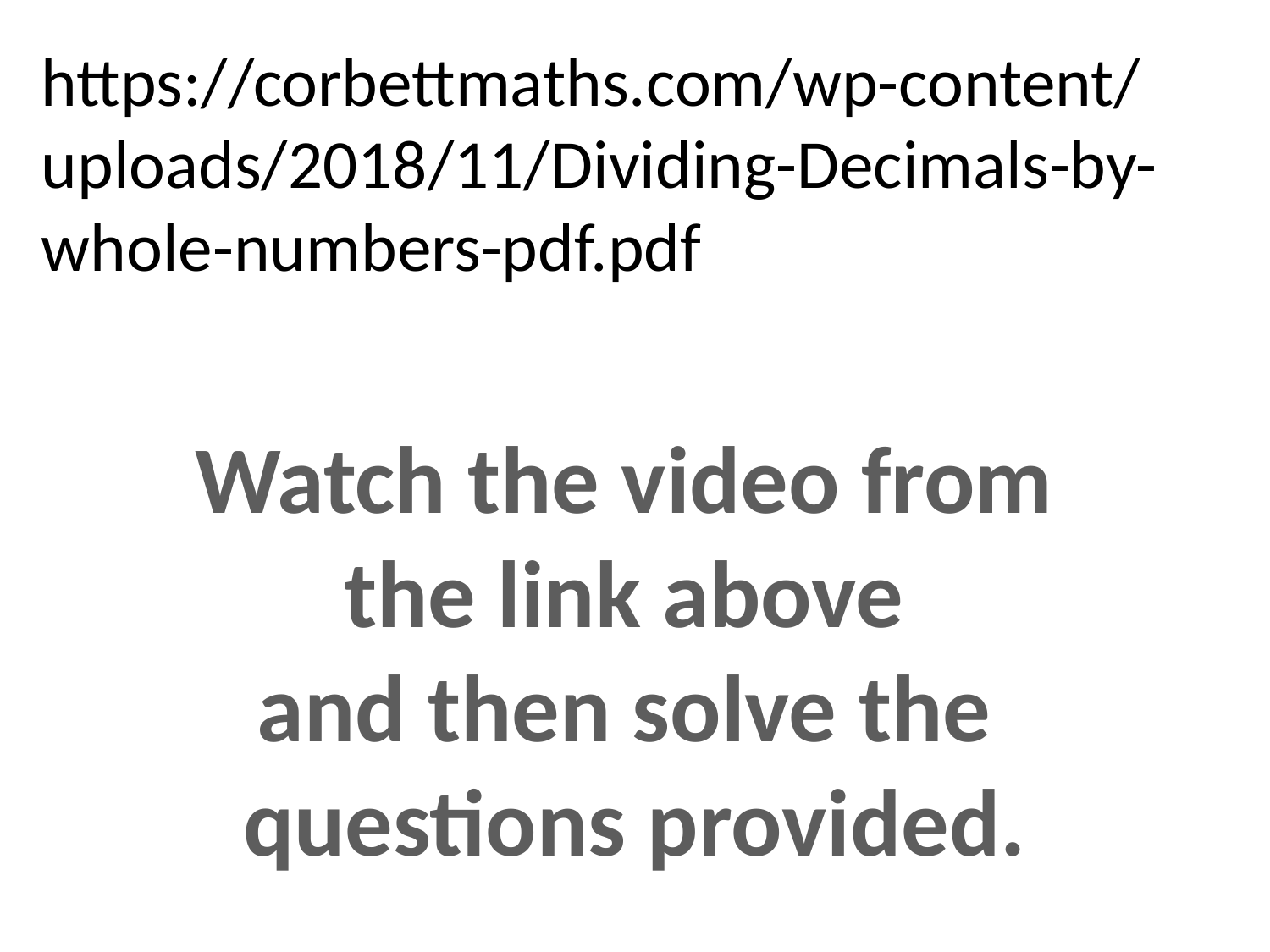

https://corbettmaths.com/wp-content/uploads/2018/11/Dividing-Decimals-by-whole-numbers-pdf.pdf
Watch the video from
the link above
and then solve the
questions provided.